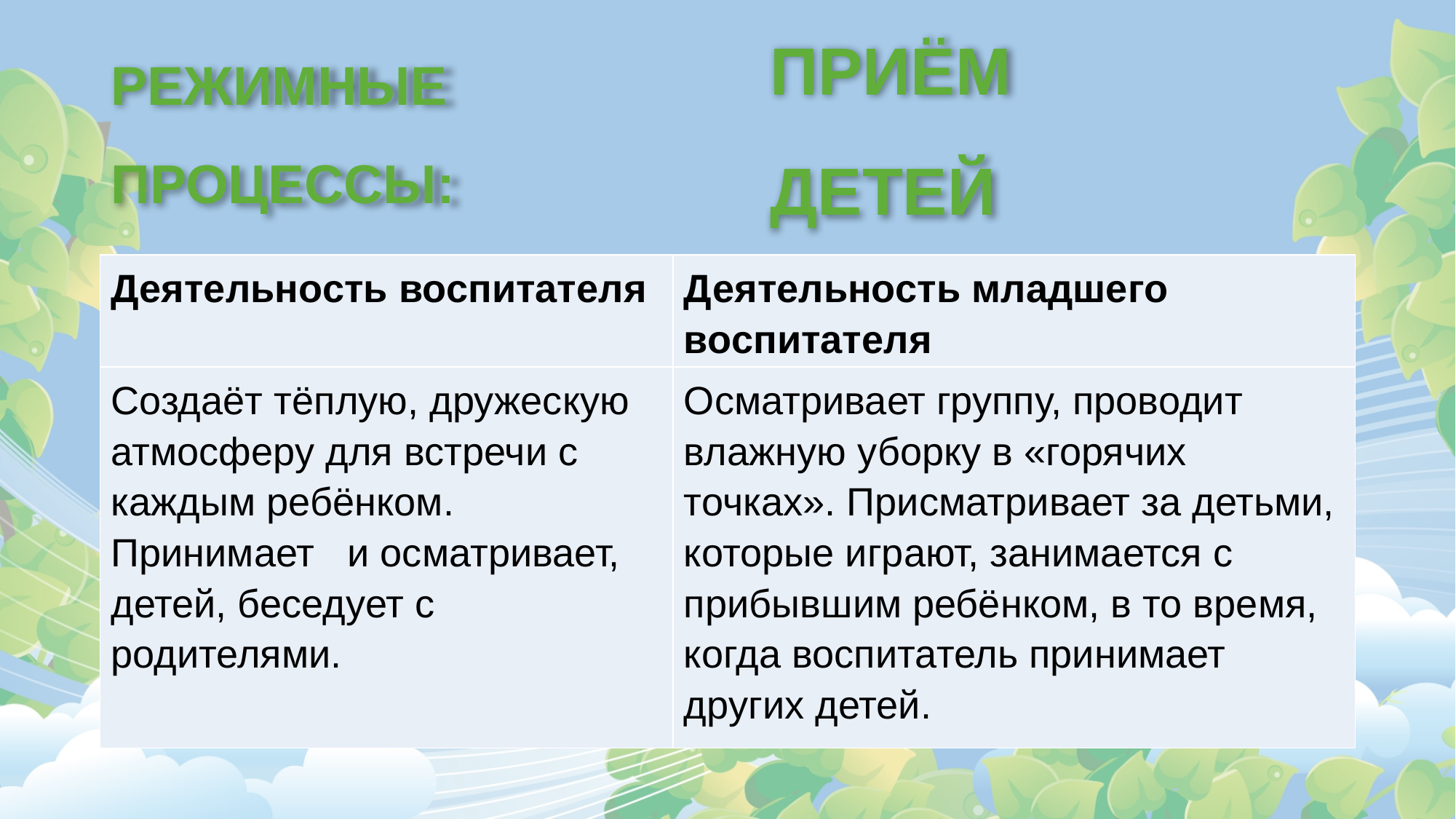

# РЕЖИМНЫЕ ПРОЦЕССЫ:
ПРИЁМ ДЕТЕЙ
| Деятельность воспитателя | Деятельность младшего воспитателя |
| --- | --- |
| Создаёт тёплую, дружескую атмосферу для встречи с каждым ребёнком. Принимает и осматривает, детей, беседует с родителями. | Осматривает группу, проводит влажную уборку в «горячих точках». Присматривает за детьми, которые играют, занимается с прибывшим ребёнком, в то время, когда воспитатель принимает других детей. |